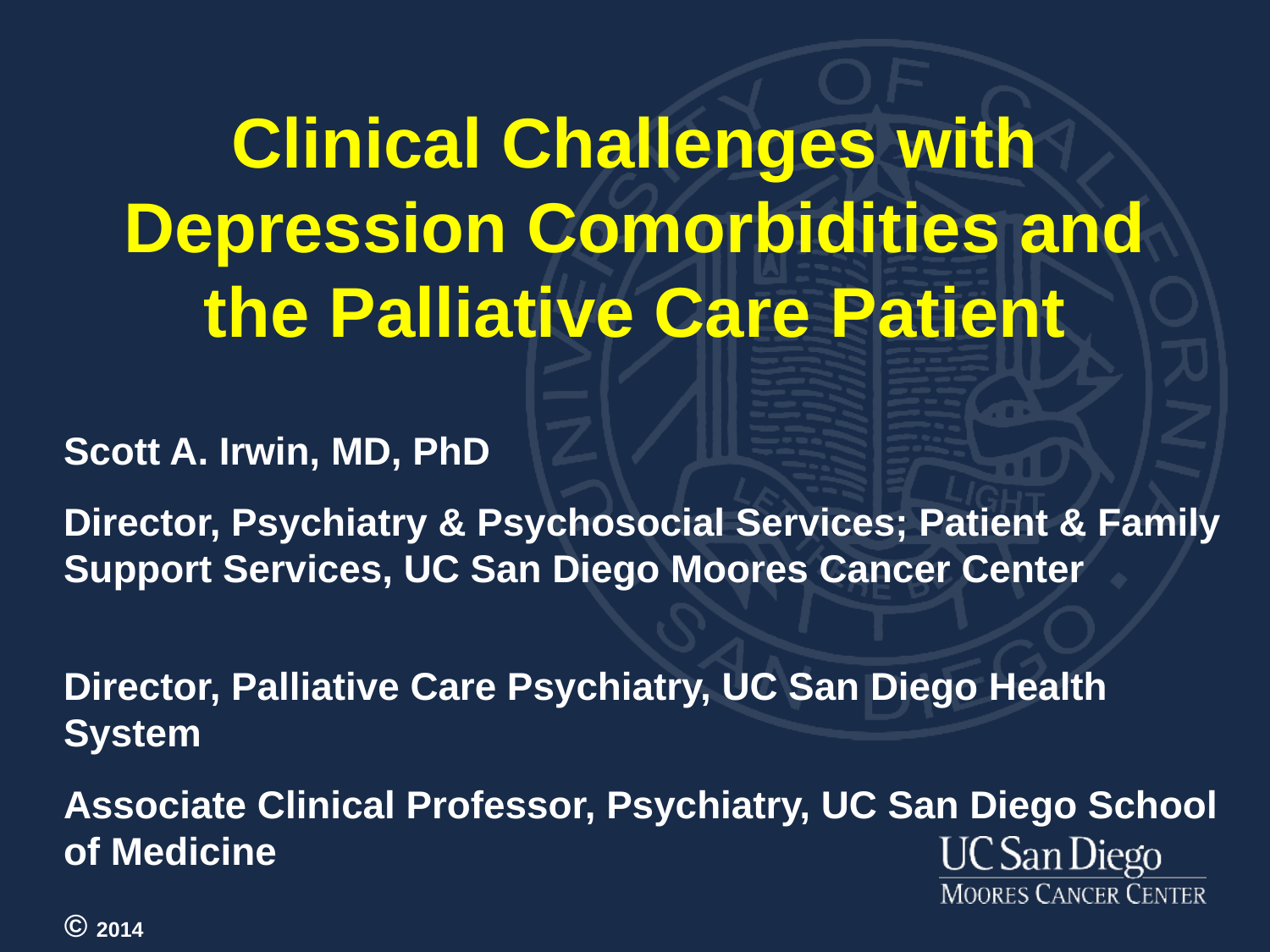

# Clinical Challenges with Depression Comorbidities and the Palliative Care Patient
Scott A. Irwin, MD, PhD
Director, Psychiatry & Psychosocial Services; Patient & Family Support Services, UC San Diego Moores Cancer Center
Director, Palliative Care Psychiatry, UC San Diego Health System
Associate Clinical Professor, Psychiatry, UC San Diego School of Medicine

© 2014